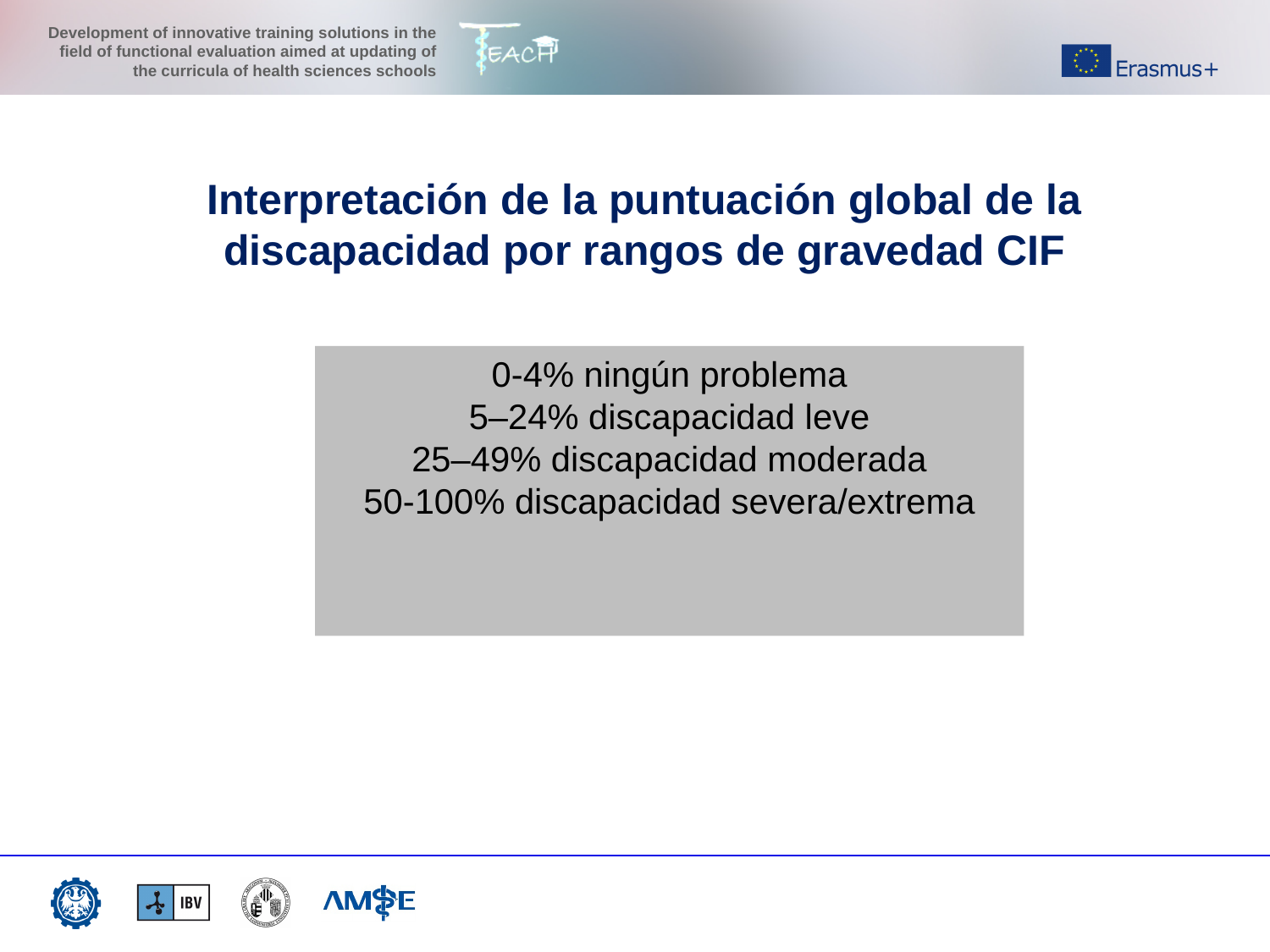

# Interpretación de la puntuación global de la discapacidad por rangos de gravedad CIF
0-4% ningún problema
5–24% discapacidad leve
25–49% discapacidad moderada
50-100% discapacidad severa/extrema